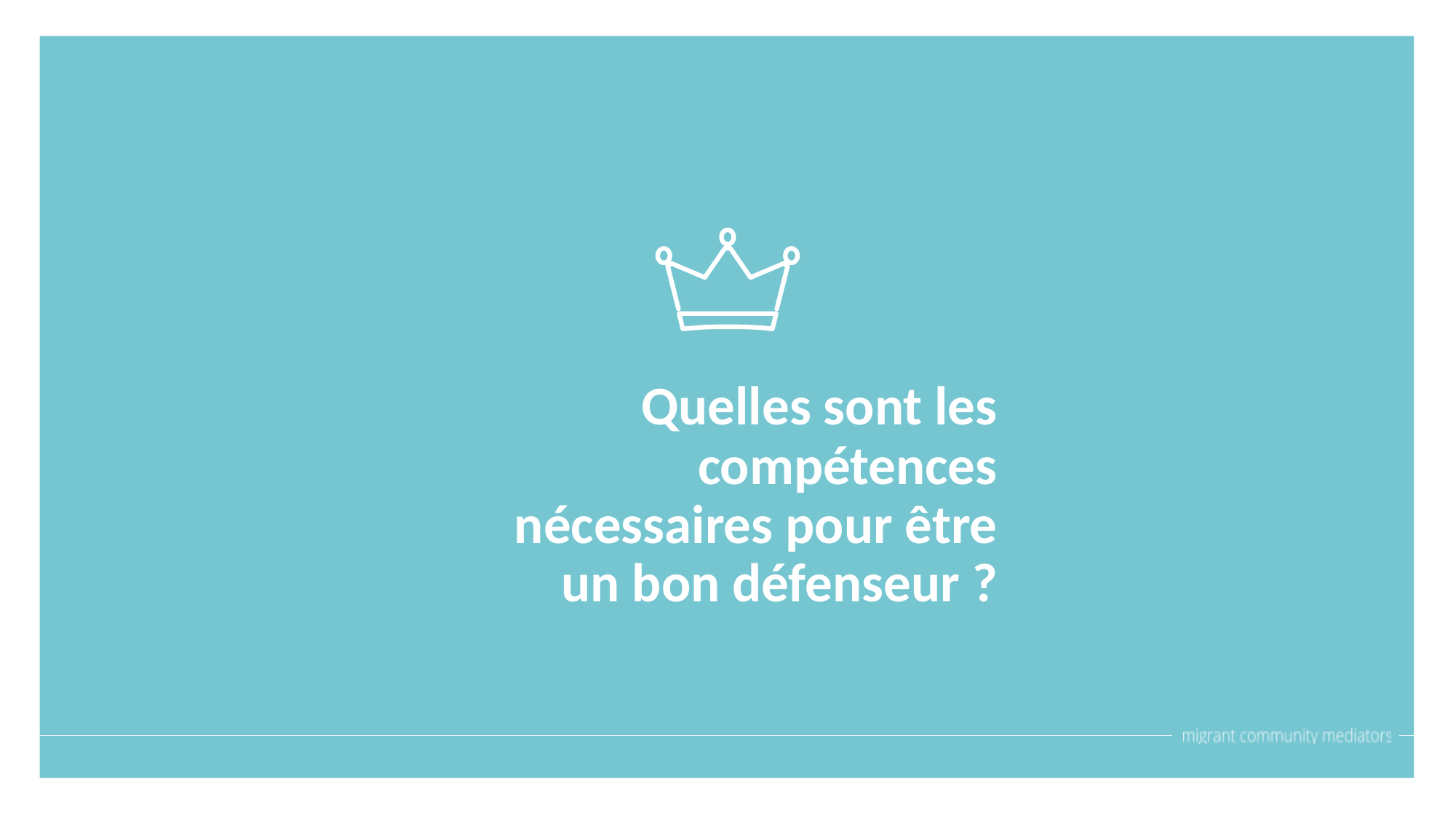

Quelles sont les compétences nécessaires pour être un bon défenseur ?